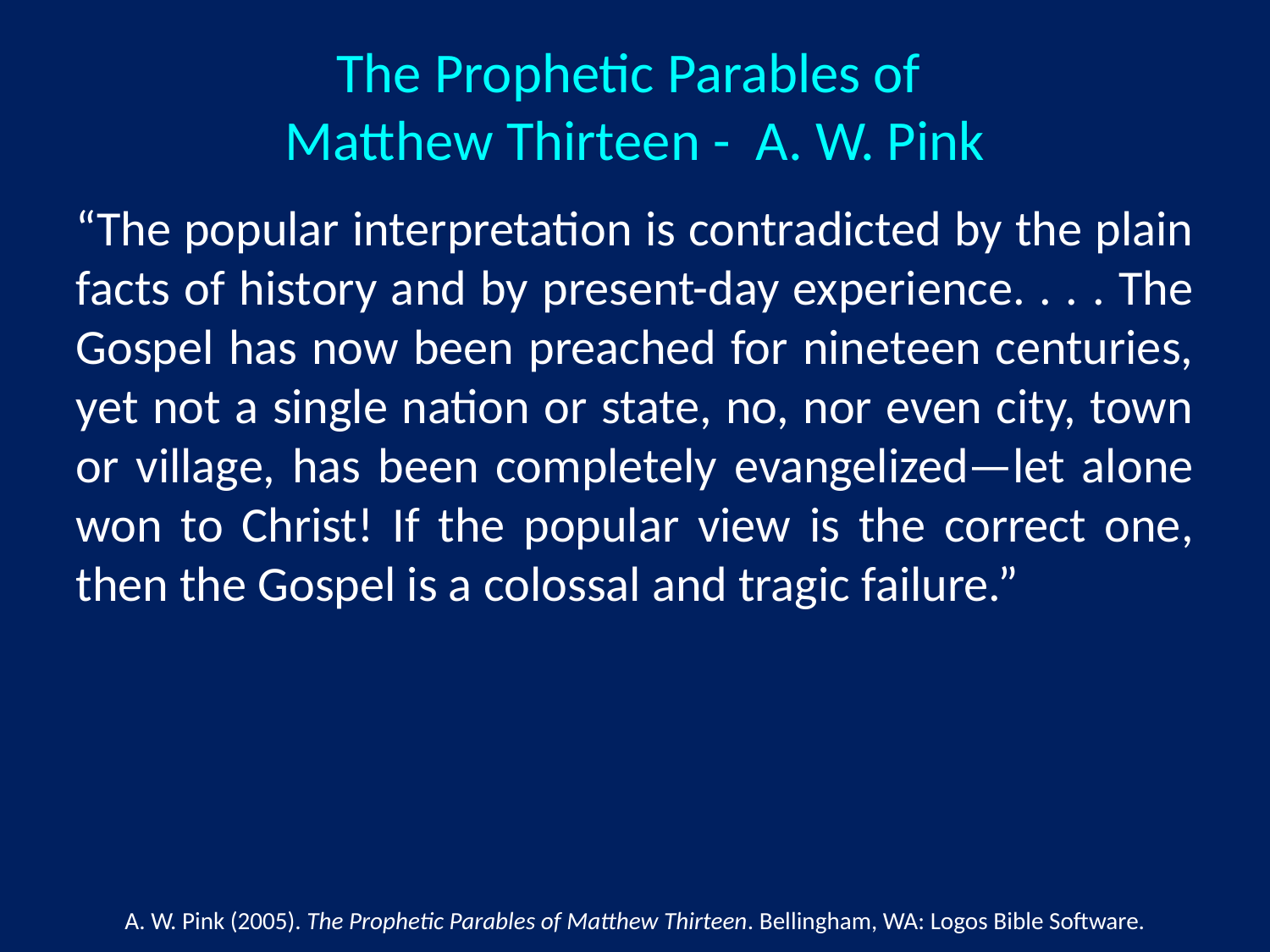

The Prophetic Parables of
Matthew Thirteen -  A. W. Pink
“The popular interpretation is contradicted by the plain facts of history and by present-day experience. . . . The Gospel has now been preached for nineteen centuries, yet not a single nation or state, no, nor even city, town or village, has been completely evangelized—let alone won to Christ! If the popular view is the correct one, then the Gospel is a colossal and tragic failure.”
A. W. Pink (2005). The Prophetic Parables of Matthew Thirteen. Bellingham, WA: Logos Bible Software.